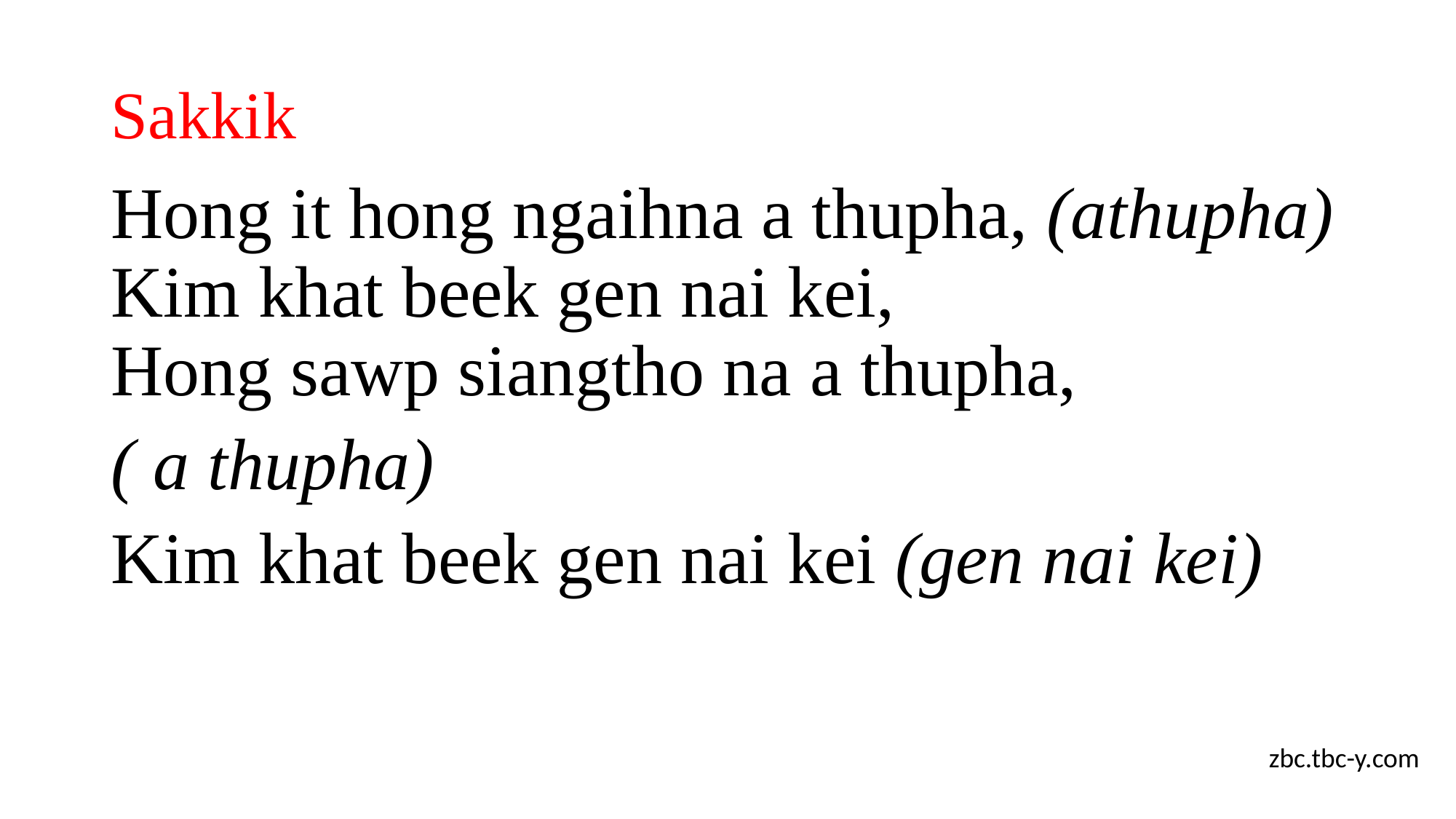

# Sakkik
Hong it hong ngaihna a thupha, (athupha)
Kim khat beek gen nai kei,
Hong sawp siangtho na a thupha,
( a thupha)
Kim khat beek gen nai kei (gen nai kei)

zbc.tbc-y.com